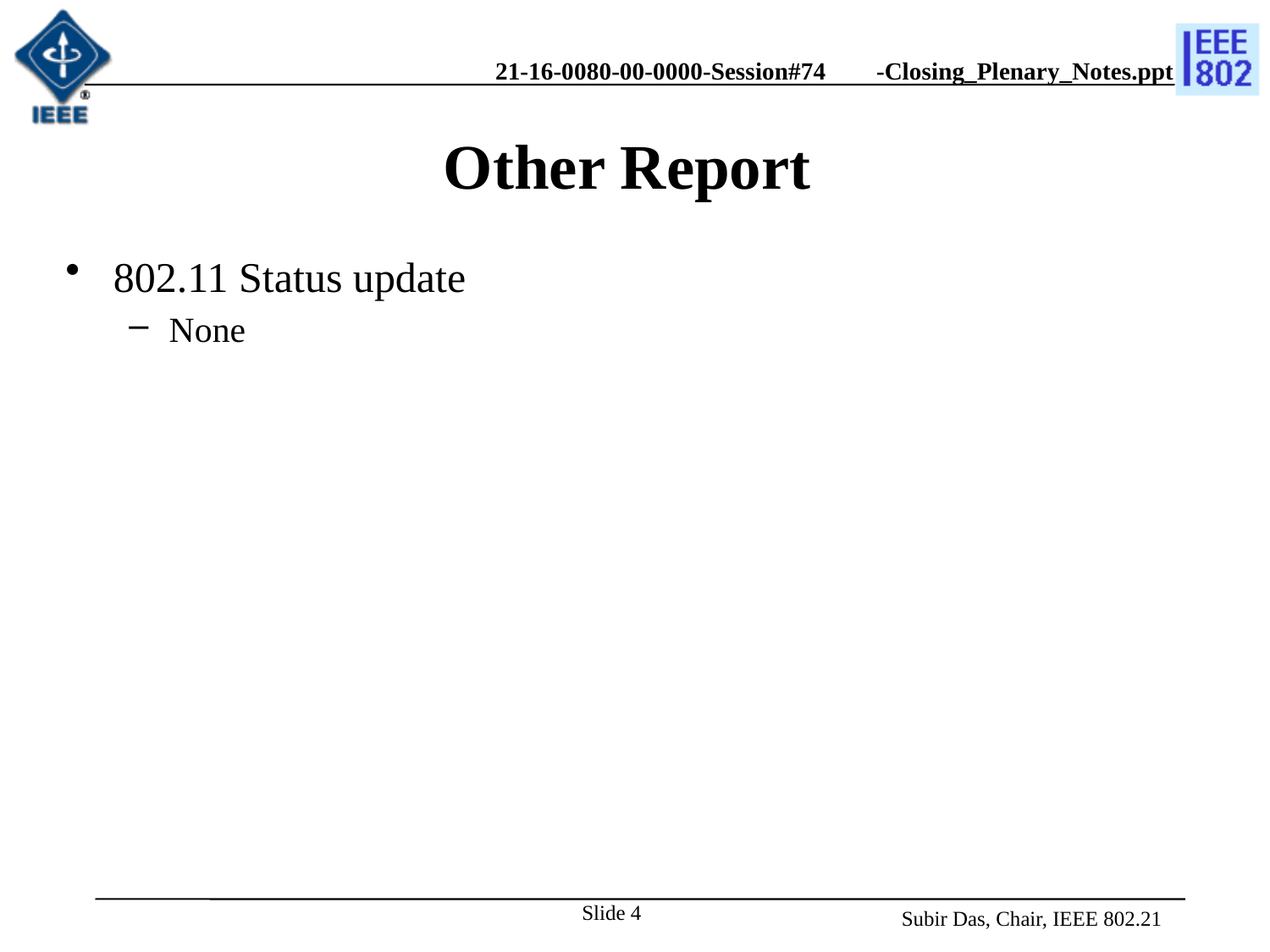

# Other Report
802.11 Status update
None

Slide 4
Subir Das, Chair, IEEE 802.21